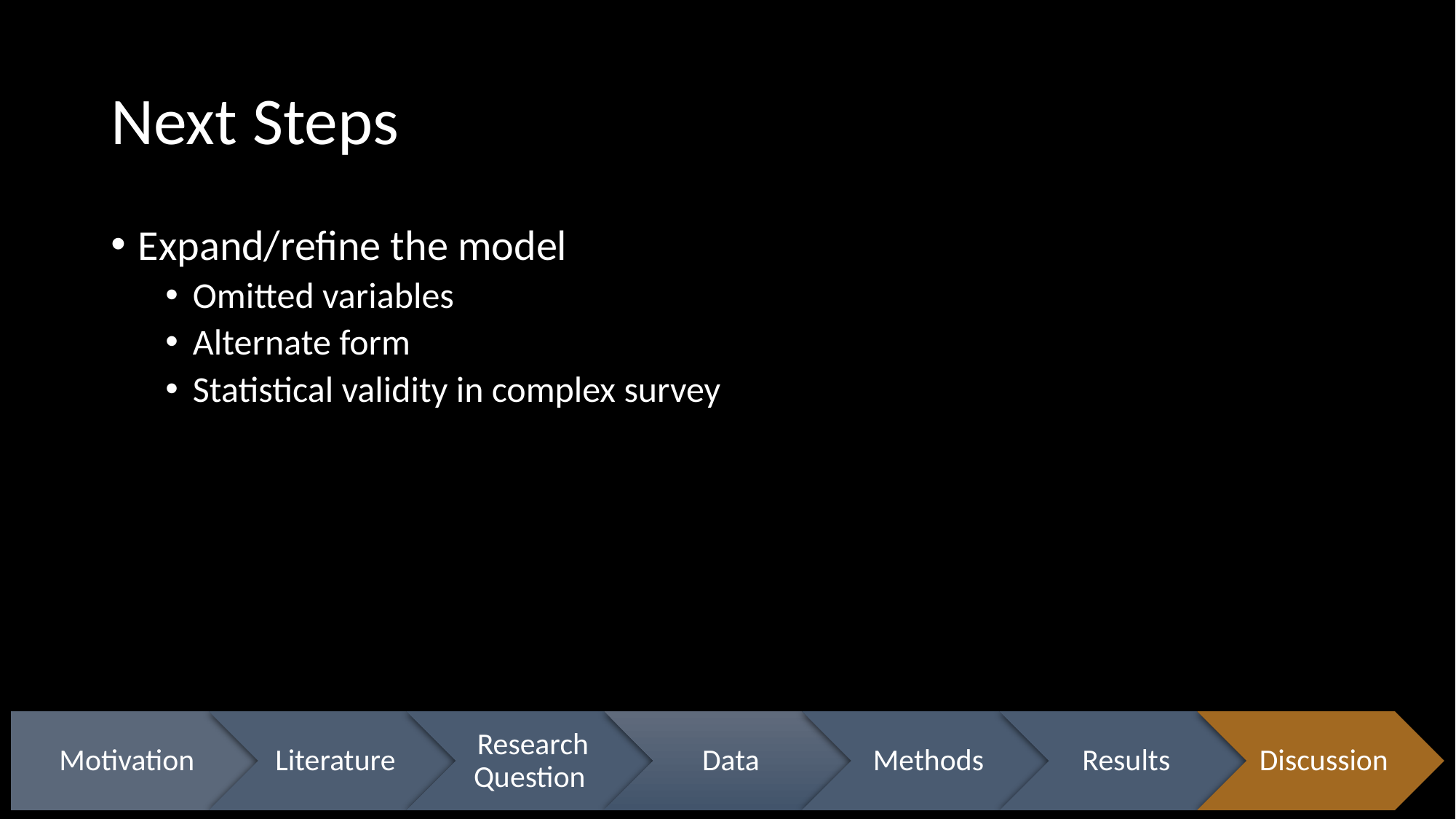

# Next Steps
Expand/refine the model
Omitted variables
Alternate form
Statistical validity in complex survey

Motivation
Literature
Research Question
Data
Methods
Results
Discussion